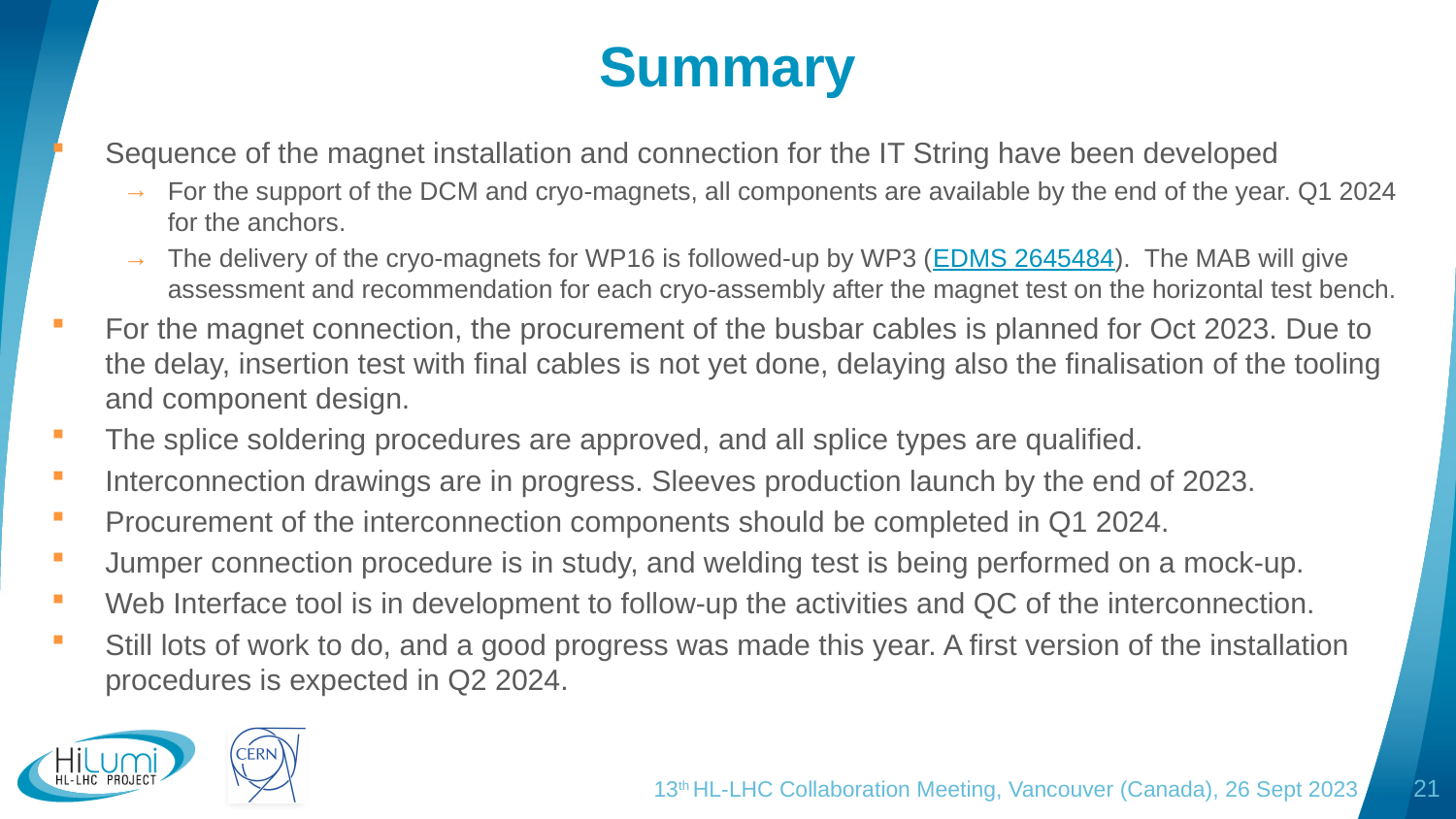

# Summary
Sequence of the magnet installation and connection for the IT String have been developed
For the support of the DCM and cryo-magnets, all components are available by the end of the year. Q1 2024 for the anchors.
The delivery of the cryo-magnets for WP16 is followed-up by WP3 (EDMS 2645484).  The MAB will give assessment and recommendation for each cryo-assembly after the magnet test on the horizontal test bench.
For the magnet connection, the procurement of the busbar cables is planned for Oct 2023. Due to the delay, insertion test with final cables is not yet done, delaying also the finalisation of the tooling and component design.
The splice soldering procedures are approved, and all splice types are qualified.
Interconnection drawings are in progress. Sleeves production launch by the end of 2023.
Procurement of the interconnection components should be completed in Q1 2024.
Jumper connection procedure is in study, and welding test is being performed on a mock-up.
Web Interface tool is in development to follow-up the activities and QC of the interconnection.
Still lots of work to do, and a good progress was made this year. A first version of the installation procedures is expected in Q2 2024.

13th HL-LHC Collaboration Meeting, Vancouver (Canada), 26 Sept 2023
21